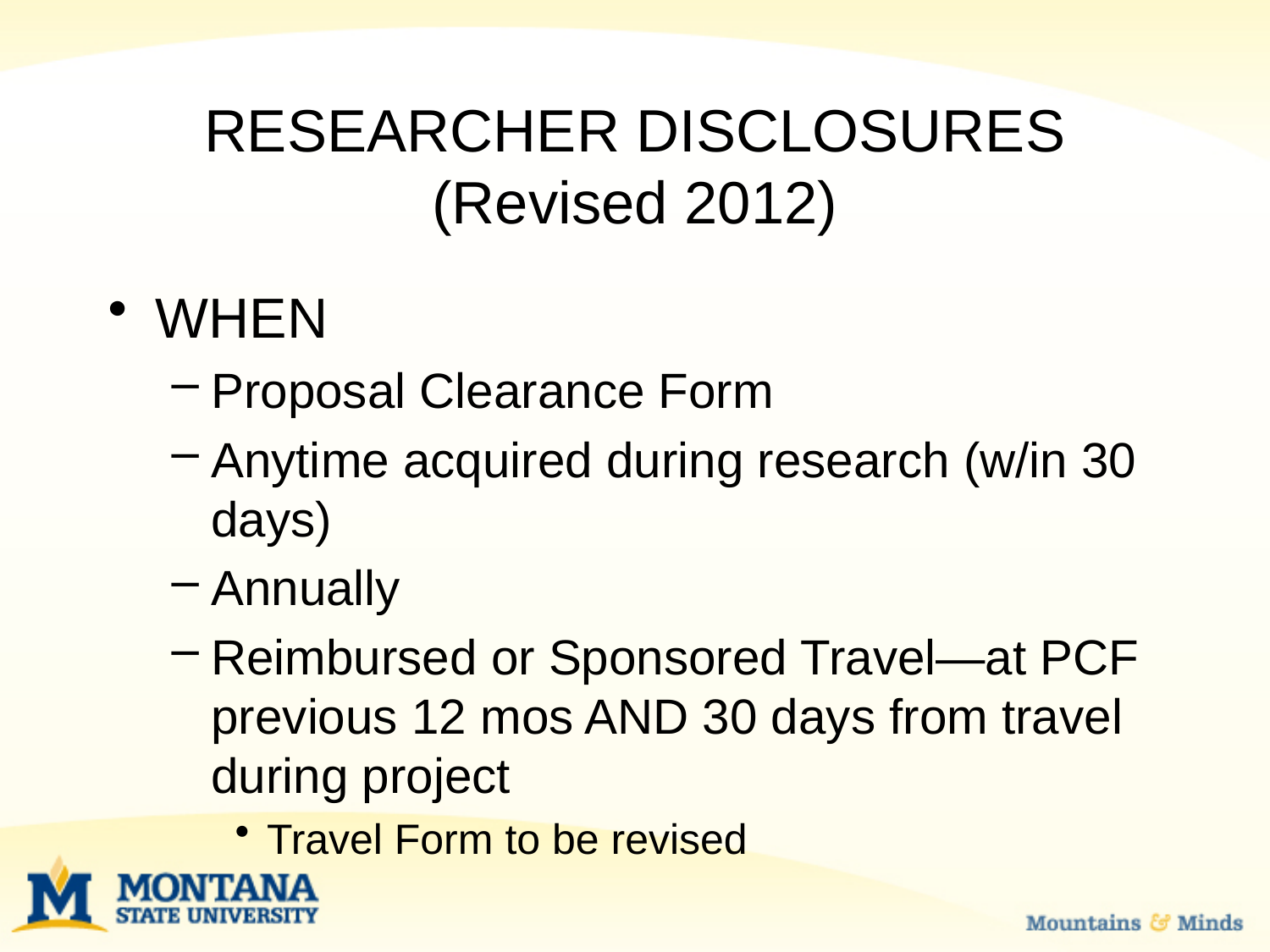

# RESEARCHER DISCLOSURES (Revised 2012)
WHEN
Proposal Clearance Form
Anytime acquired during research (w/in 30 days)
Annually
Reimbursed or Sponsored Travel—at PCF previous 12 mos AND 30 days from travel during project
Travel Form to be revised